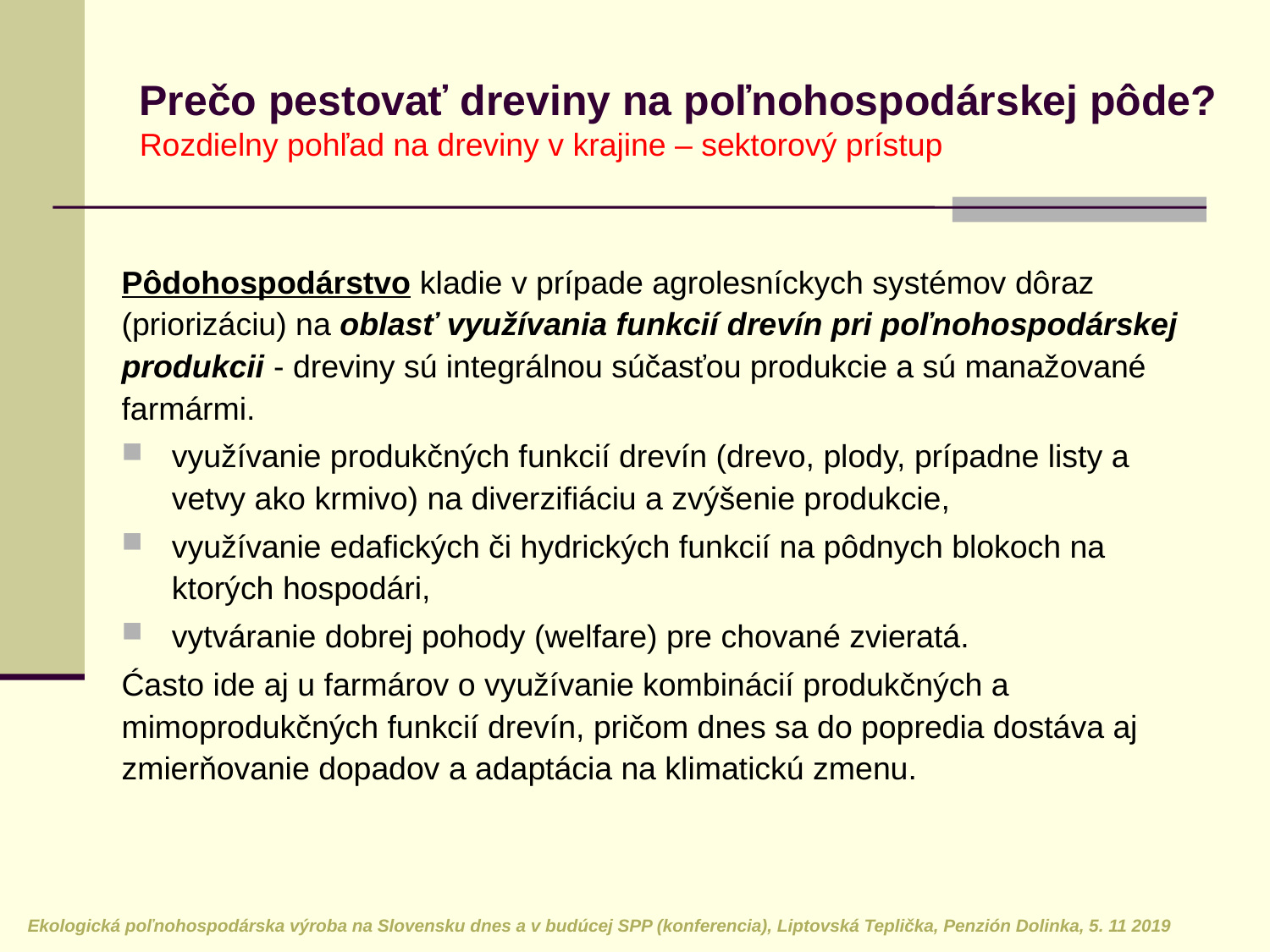

Prečo pestovať dreviny na poľnohospodárskej pôde?
Rozdielny pohľad na dreviny v krajine – sektorový prístup
Pôdohospodárstvo kladie v prípade agrolesníckych systémov dôraz (priorizáciu) na oblasť využívania funkcií drevín pri poľnohospodárskej produkcii - dreviny sú integrálnou súčasťou produkcie a sú manažované farmármi.
využívanie produkčných funkcií drevín (drevo, plody, prípadne listy a vetvy ako krmivo) na diverzifiáciu a zvýšenie produkcie,
využívanie edafických či hydrických funkcií na pôdnych blokoch na ktorých hospodári,
vytváranie dobrej pohody (welfare) pre chované zvieratá.
Ćasto ide aj u farmárov o využívanie kombinácií produkčných a mimoprodukčných funkcií drevín, pričom dnes sa do popredia dostáva aj zmierňovanie dopadov a adaptácia na klimatickú zmenu.

Ekologická poľnohospodárska výroba na Slovensku dnes a v budúcej SPP (konferencia), Liptovská Teplička, Penzión Dolinka, 5. 11 2019